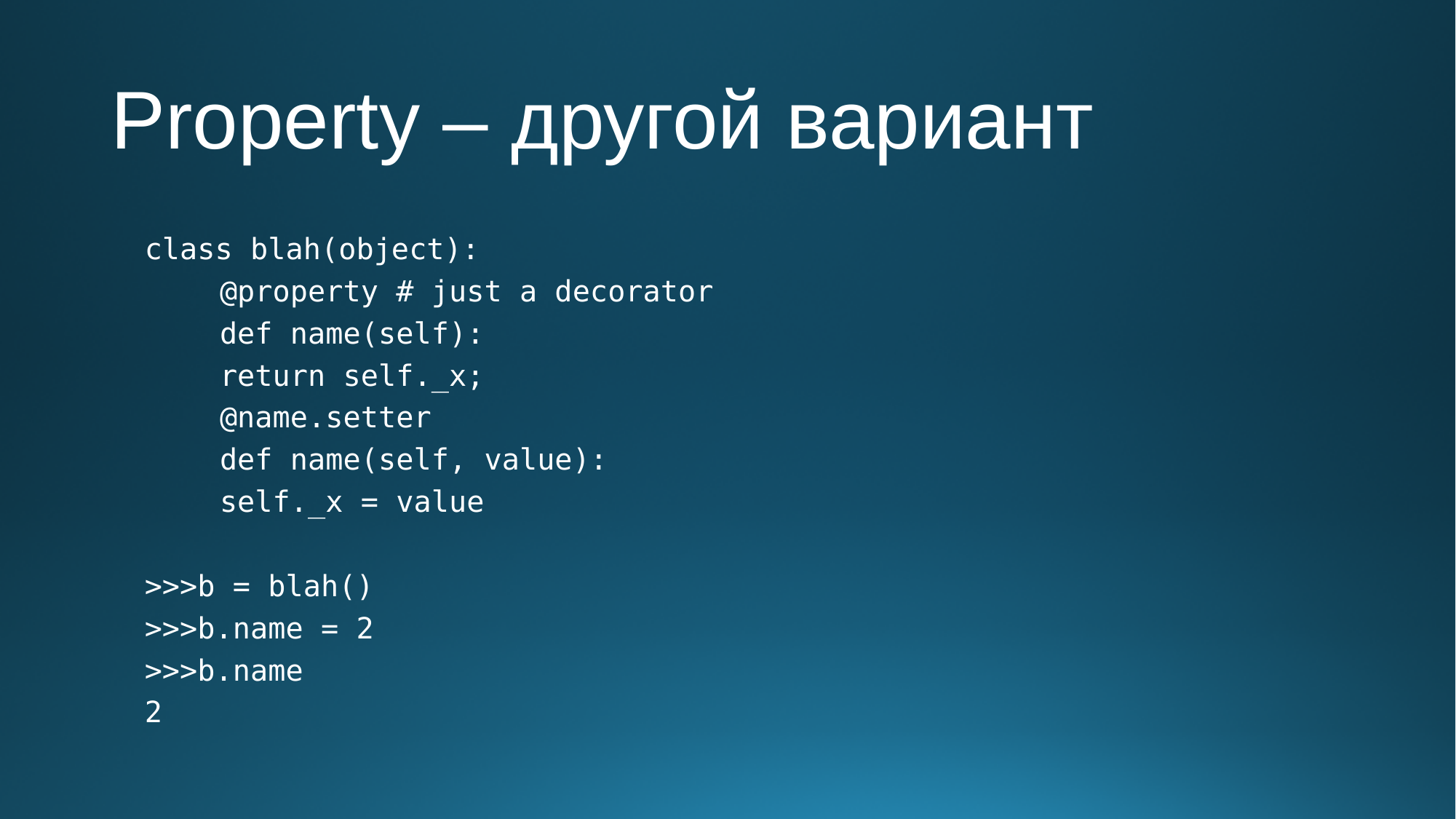

# Property – другой вариант
class blah(object):
	@property # just a decorator
	def name(self):
		return self._x;
	@name.setter
	def name(self, value):
		self._x = value

>>>b = blah()
>>>b.name = 2
>>>b.name
2